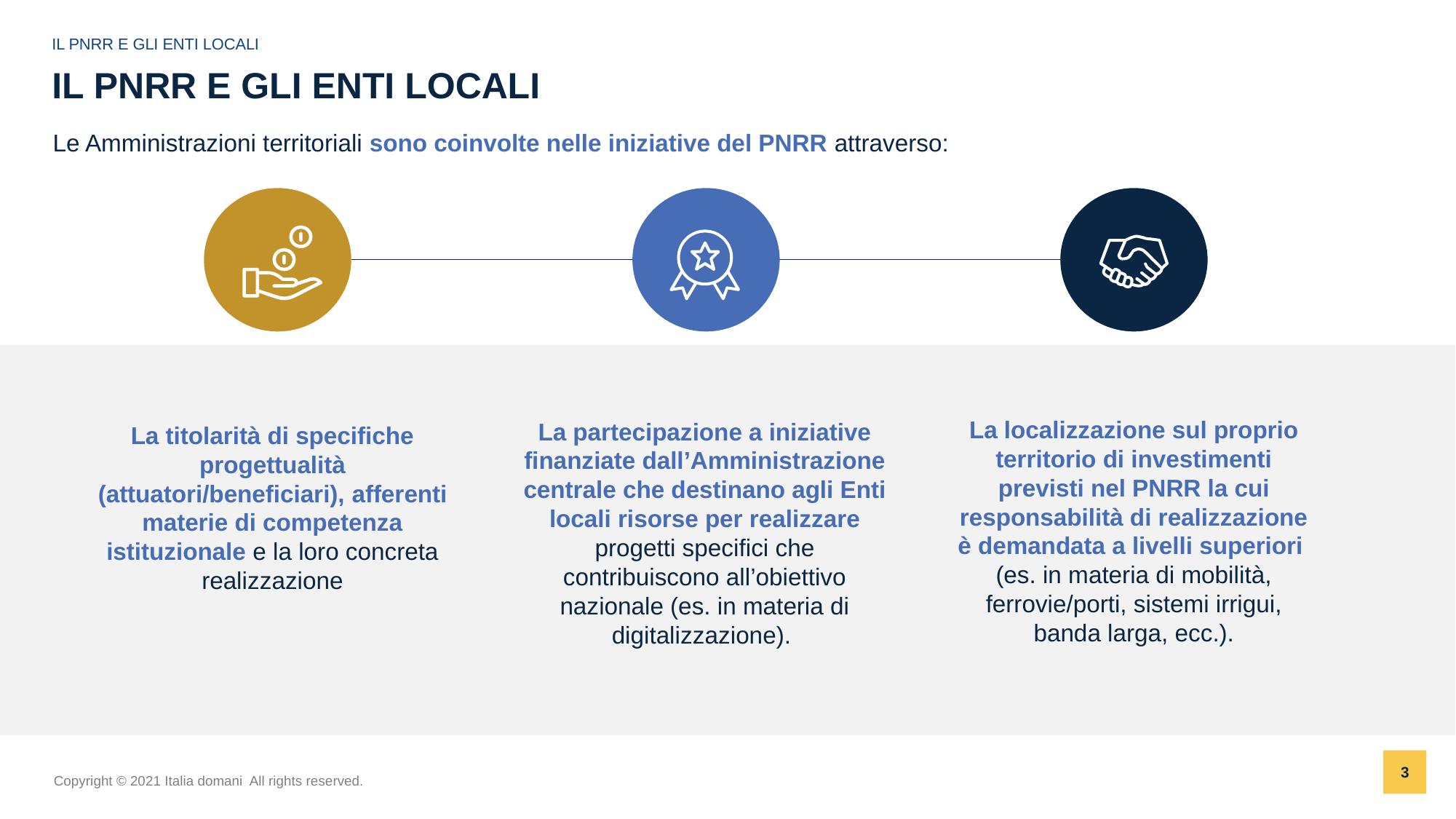

IL PNRR E GLI ENTI LOCALI
# IL PNRR E GLI ENTI LOCALI
Le Amministrazioni territoriali sono coinvolte nelle iniziative del PNRR attraverso:

La localizzazione sul proprio territorio di investimenti previsti nel PNRR la cui responsabilità di realizzazione è demandata a livelli superiori  (es. in materia di mobilità, ferrovie/porti, sistemi irrigui, banda larga, ecc.).
La partecipazione a iniziative finanziate dall’Amministrazione centrale che destinano agli Enti locali risorse per realizzare progetti specifici che contribuiscono all’obiettivo nazionale (es. in materia di digitalizzazione).
La titolarità di specifiche progettualità (attuatori/beneficiari), afferenti materie di competenza istituzionale e la loro concreta realizzazione